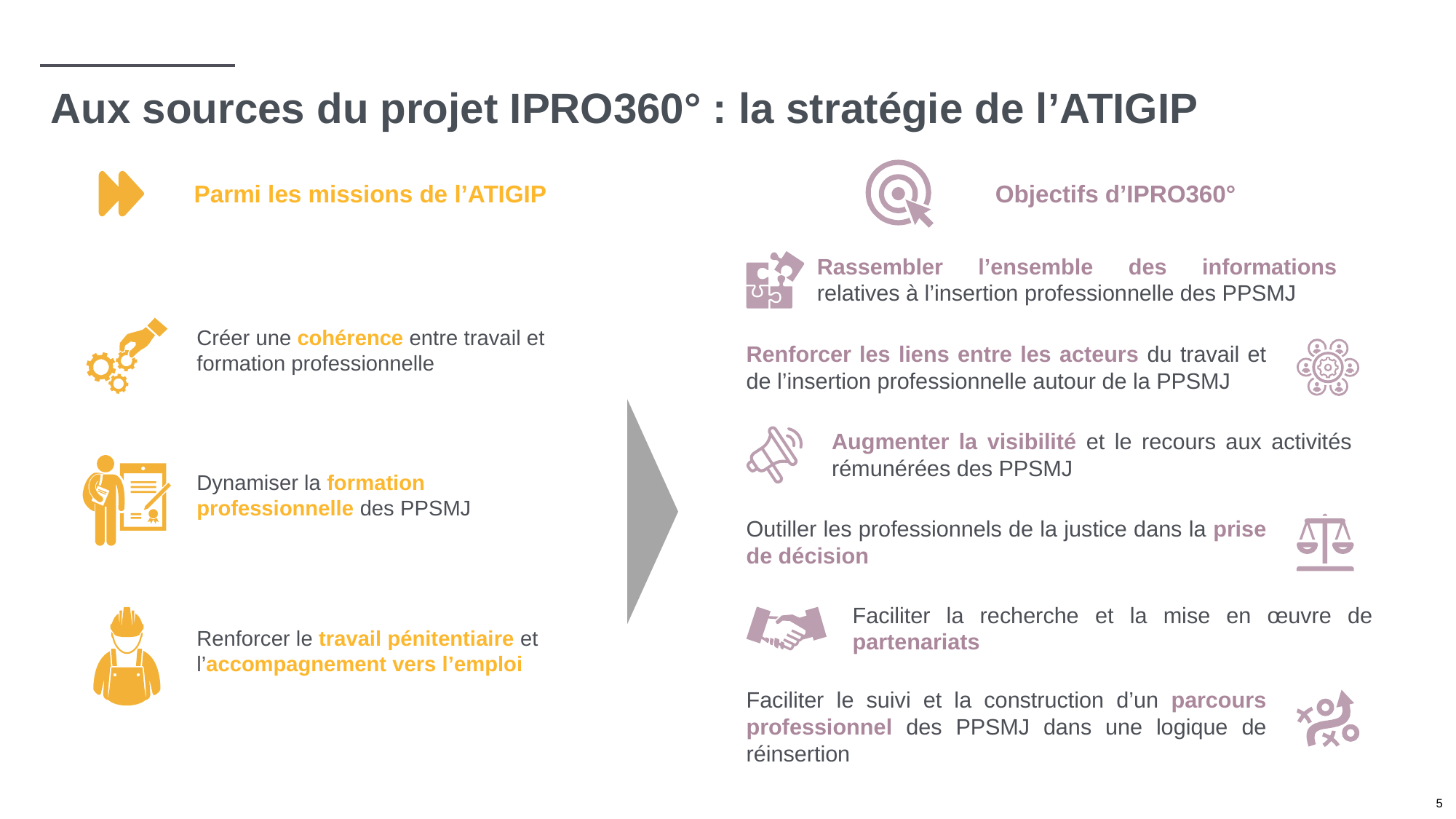

Aux sources du projet IPRO360° : la stratégie de l’ATIGIP

Objectifs d’IPRO360°

Parmi les missions de l’ATIGIP

Rassembler l’ensemble des informations relatives à l’insertion professionnelle des PPSMJ

Renforcer les liens entre les acteurs du travail et de l’insertion professionnelle autour de la PPSMJ

Augmenter la visibilité et le recours aux activités rémunérées des PPSMJ

Outiller les professionnels de la justice dans la prise de décision
Faciliter la recherche et la mise en œuvre de partenariats

Faciliter le suivi et la construction d’un parcours professionnel des PPSMJ dans une logique de réinsertion

Créer une cohérence entre travail et formation professionnelle

Dynamiser la formation professionnelle des PPSMJ

Renforcer le travail pénitentiaire et l’accompagnement vers l’emploi

5